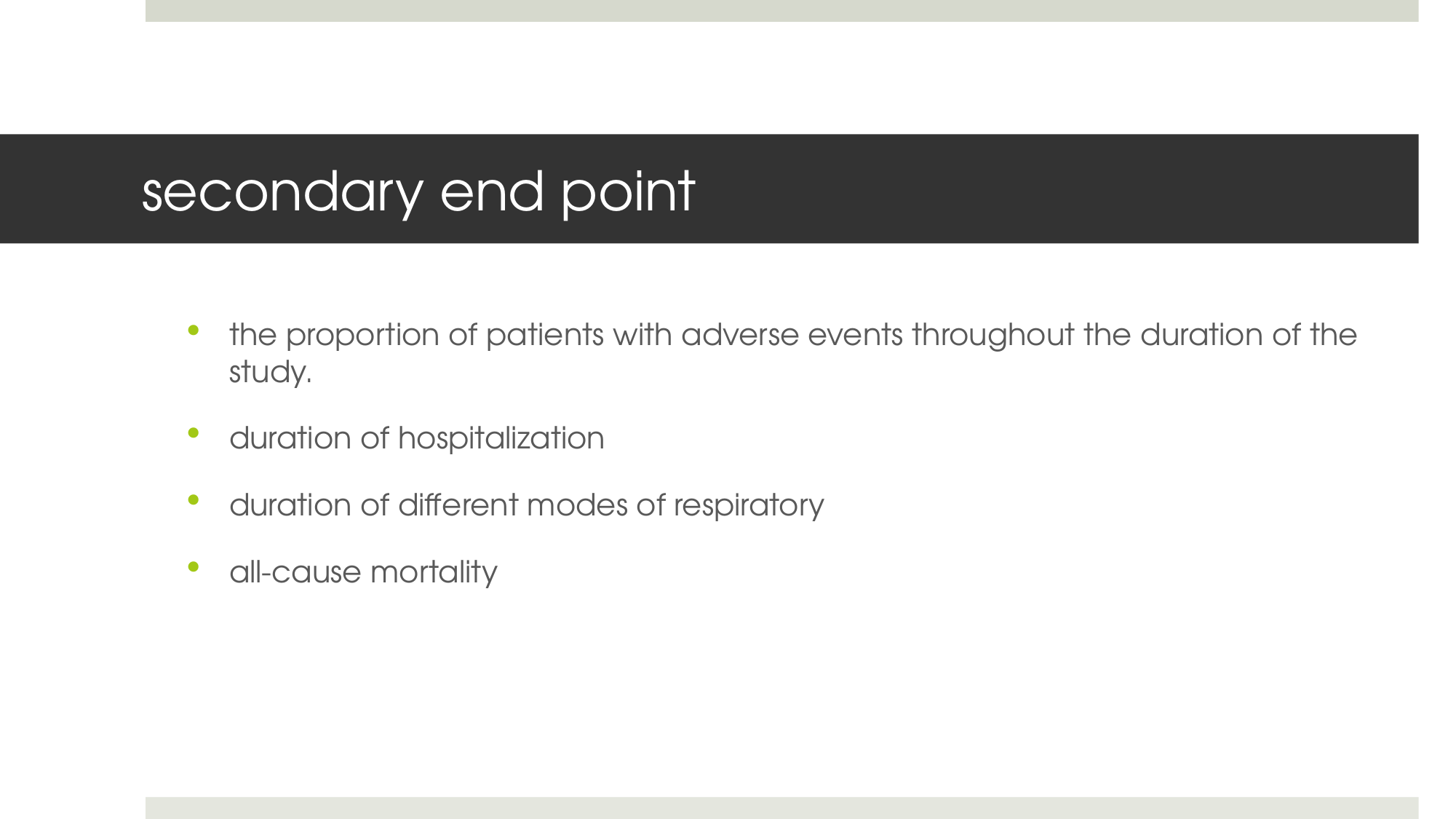

# secondary end point
the proportion of patients with adverse events throughout the duration of the study.
duration of hospitalization
duration of different modes of respiratory
all-cause mortality